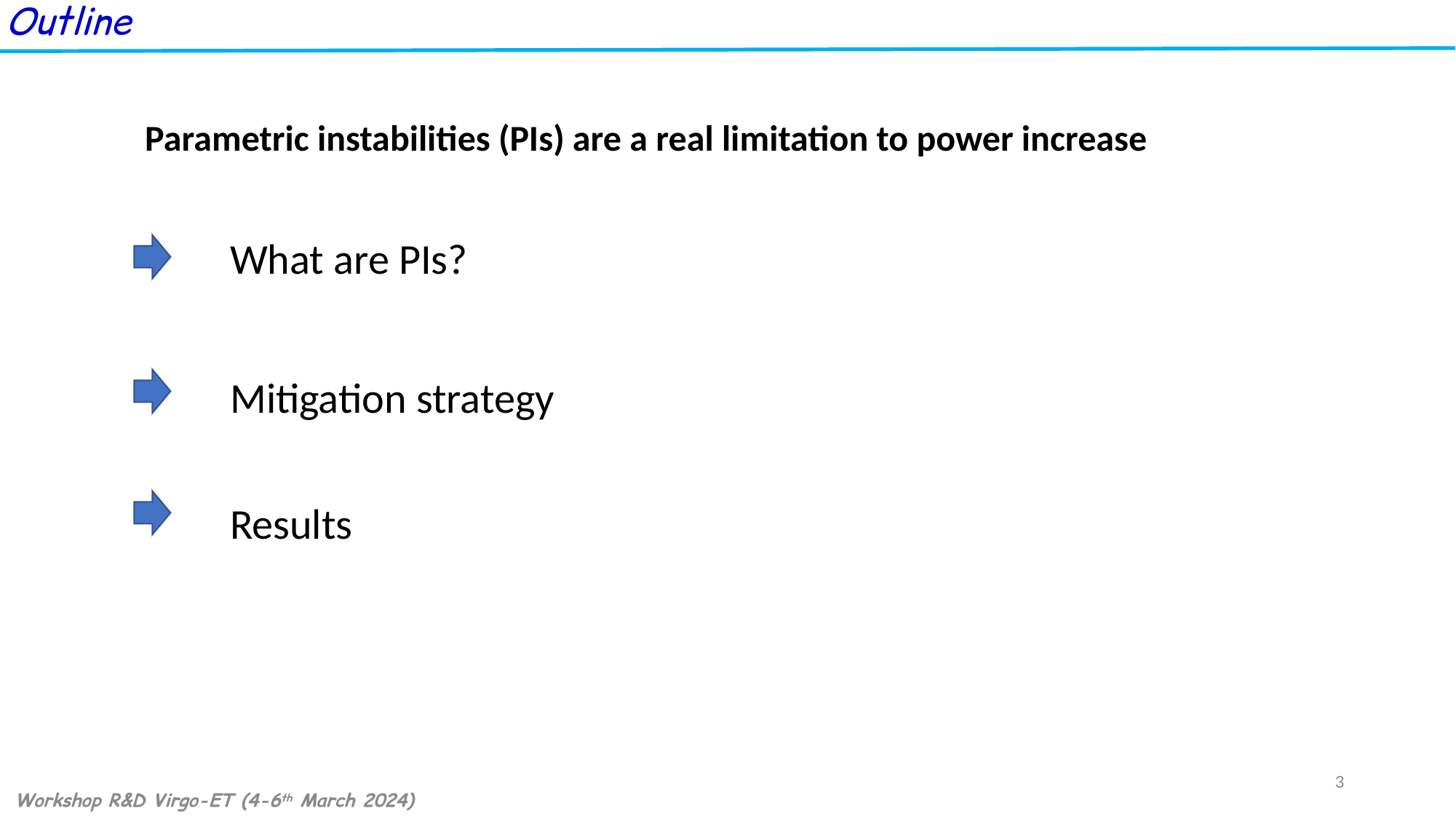

Outline
Parametric instabilities (PIs) are a real limitation to power increase
What are PIs?

Mitigation strategy

Results
3
Workshop R&D Virgo-ET (4-6th March 2024)